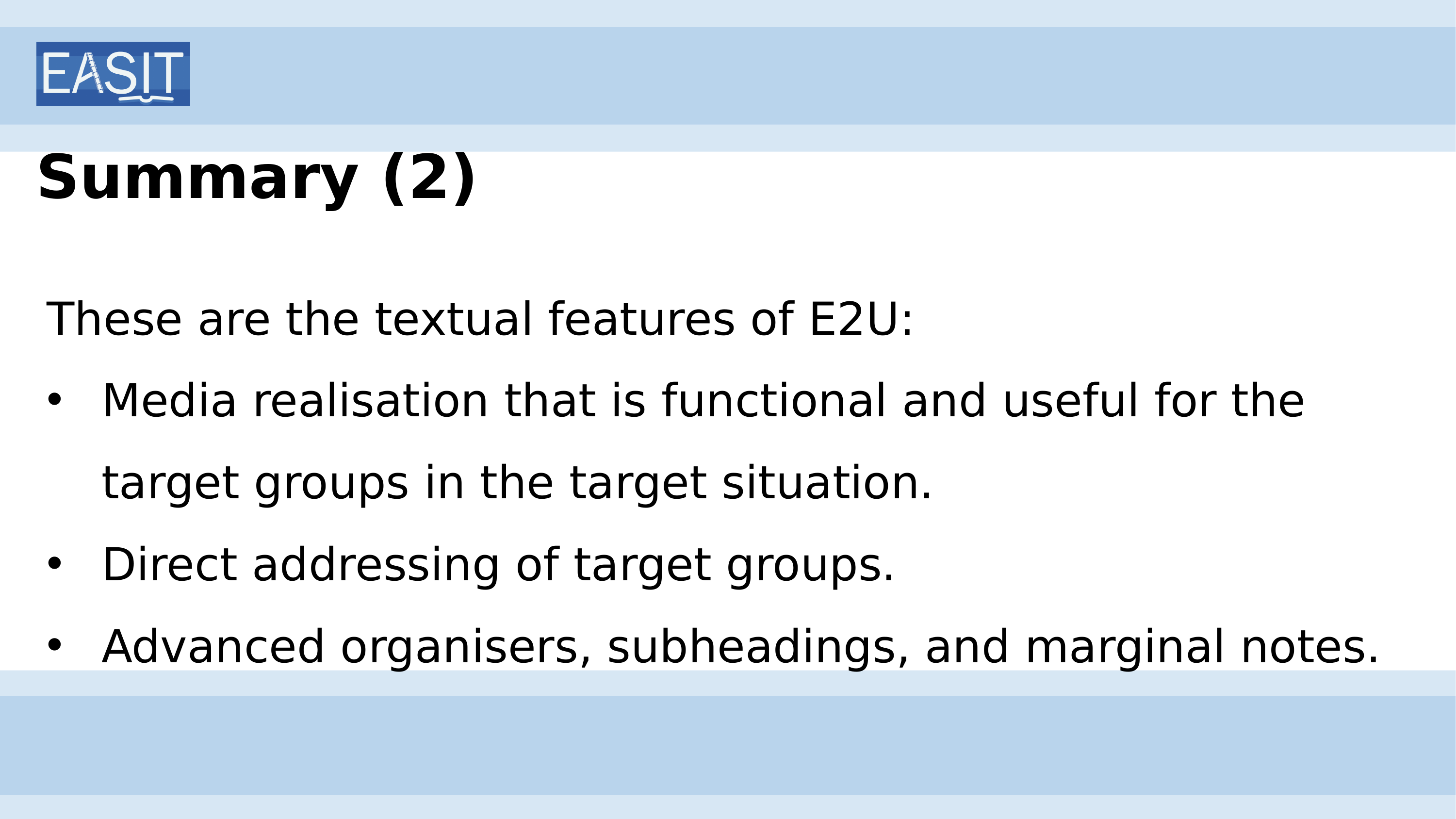

# Summary (2)
These are the textual features of E2U:
Media realisation that is functional and useful for the target groups in the target situation.
Direct addressing of target groups.
Advanced organisers, subheadings, and marginal notes.